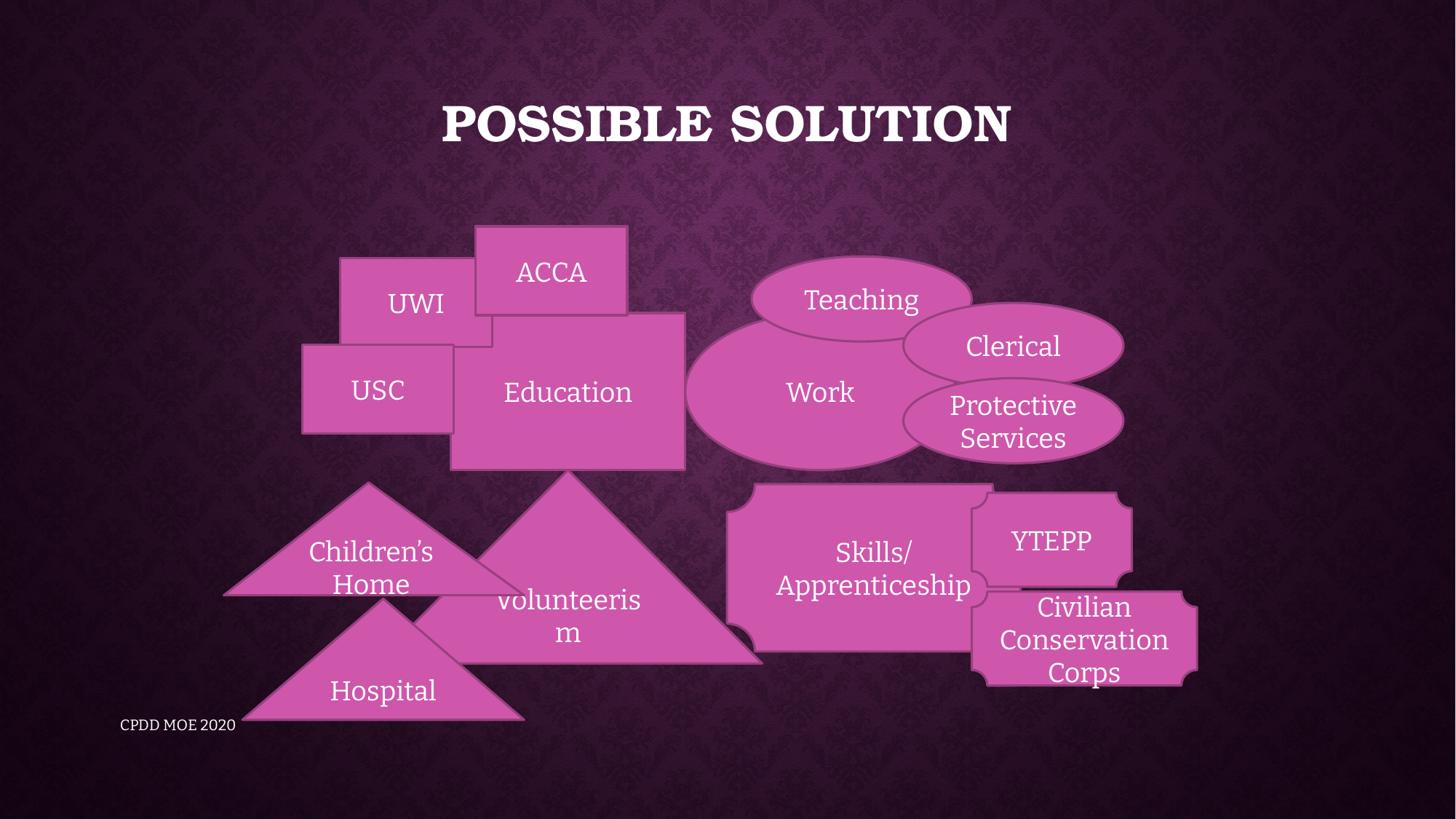

# Possible Solution
ACCA
Teaching
UWI
Clerical
Education
Work
USC
Protective Services
Volunteerism
Children’s Home
Skills/
Apprenticeship
YTEPP
Civilian Conservation Corps
Hospital
CPDD MOE 2020